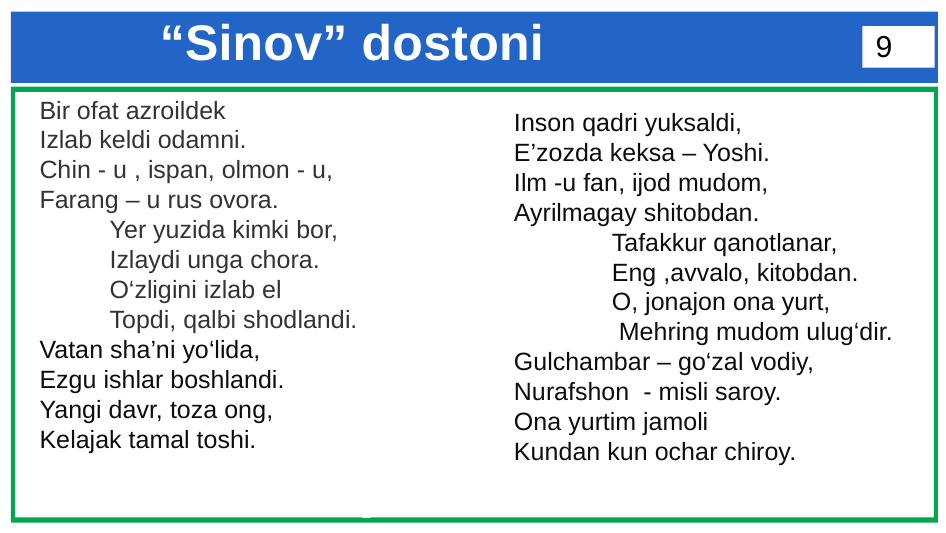

# “Sinov” dostoni
9

Bir ofat azroildek
Izlab keldi odamni.
Chin - u , ispan, olmon - u,
Farang – u rus ovora.
          Yer yuzida kimki bor,
          Izlaydi unga chora.
          O‘zligini izlab el
          Topdi, qalbi shodlandi.
Vatan sha’ni yo‘lida,
Ezgu ishlar boshlandi.
Yangi davr, toza ong,
Kelajak tamal toshi.

Inson qadri yuksaldi,
E’zozda keksa – Yoshi.
Ilm -u fan, ijod mudom,
Ayrilmagay shitobdan.
              Tafakkur qanotlanar,
              Eng ,avvalo, kitobdan.
              O, jonajon ona yurt,
               Mehring mudom ulug‘dir.
Gulchambar – go‘zal vodiy,
Nurafshon  - misli saroy.
Ona yurtim jamoli
Kundan kun ochar chiroy.

5. O‘tkir Rahmat qanday mukofotlarga sazovor bo‘lgan?